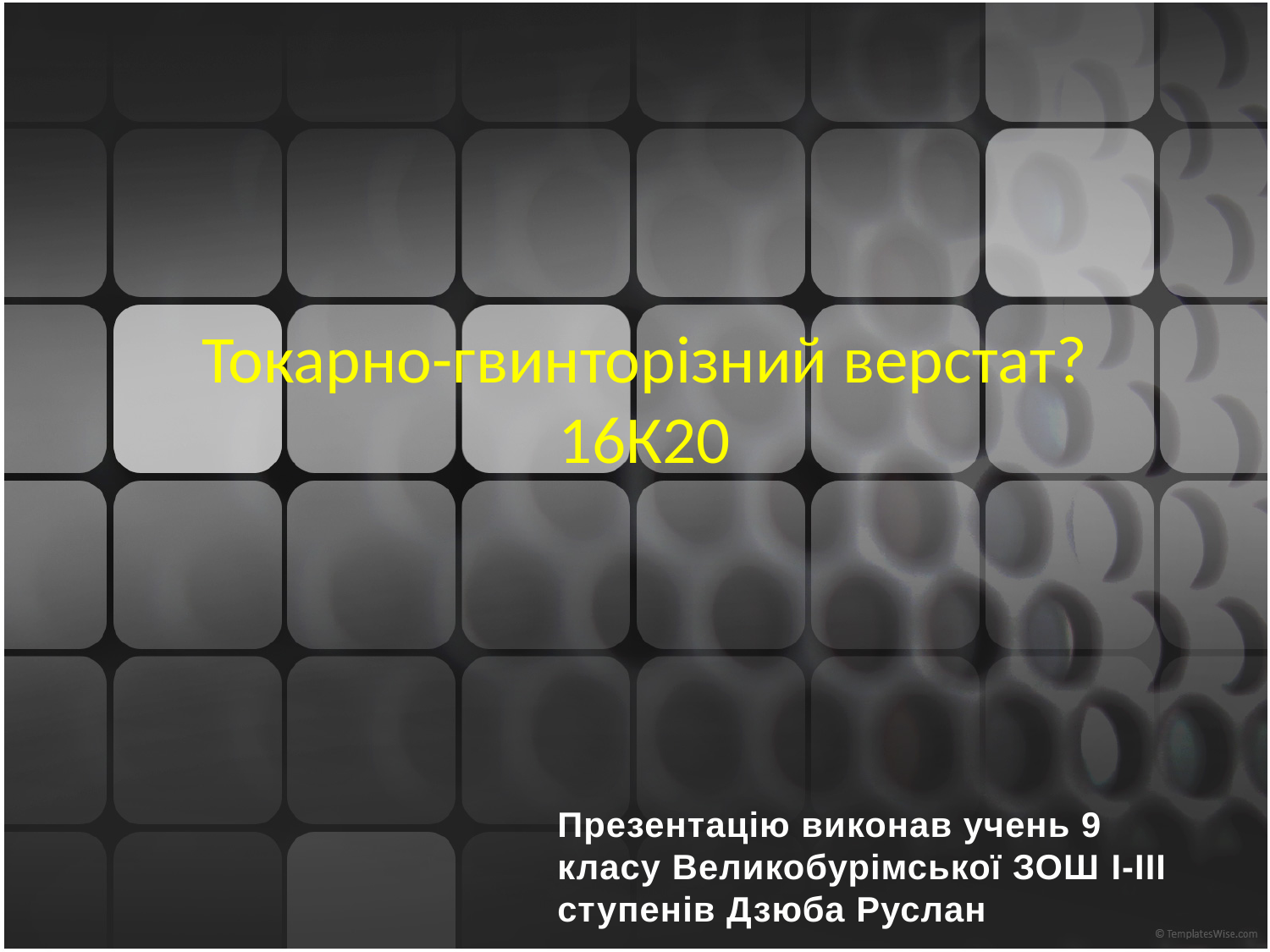

# Токарно-гвинторізний верстат? 16К20
Презентацію виконав учень 9 класу Великобурімської ЗОШ I-III ступенів Дзюба Руслан